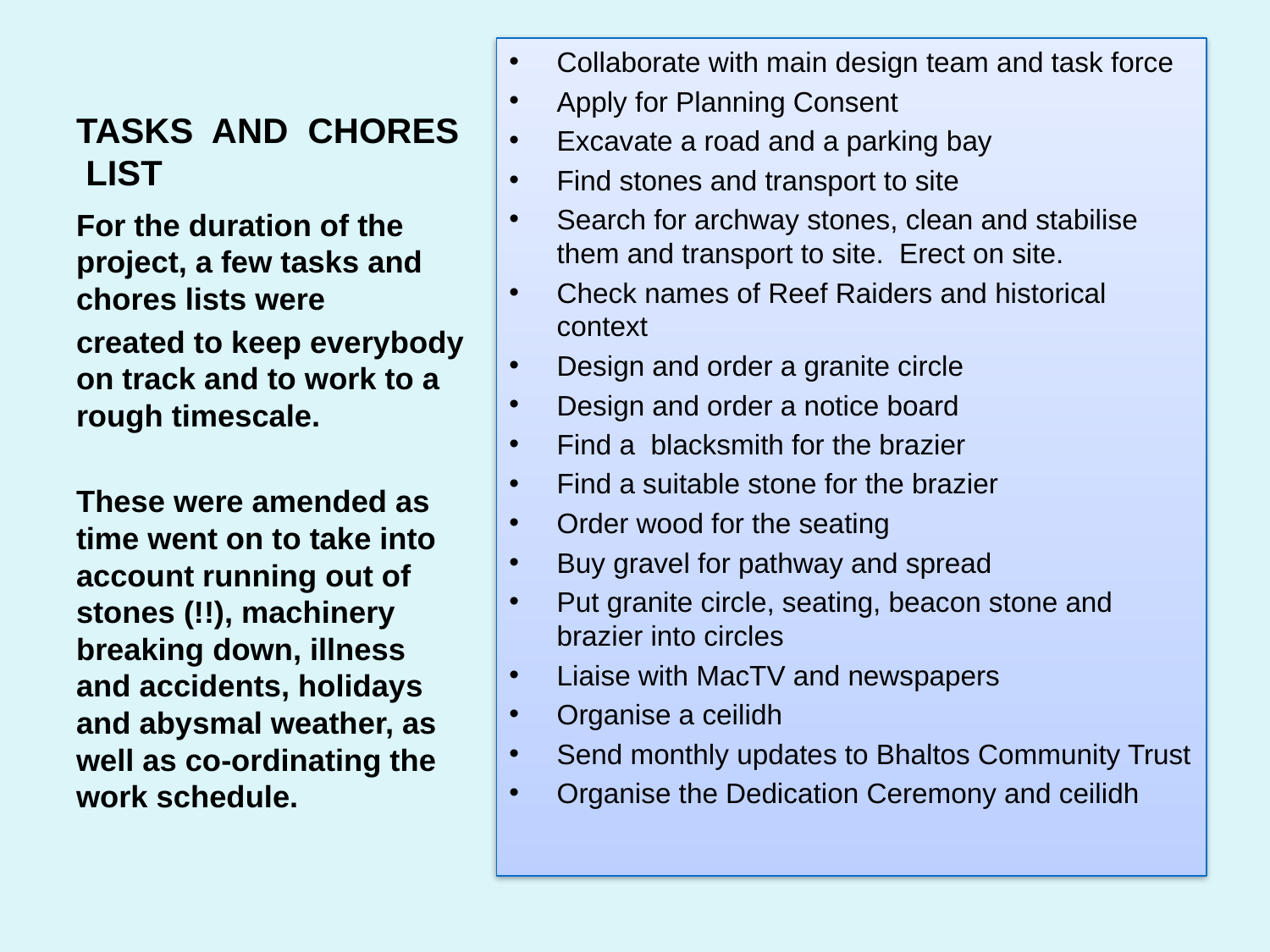

# TASKS  AND  CHORES  LIST
Collaborate with main design team and task force
Apply for Planning Consent
Excavate a road and a parking bay
Find stones and transport to site
Search for archway stones, clean and stabilise them and transport to site.  Erect on site.
Check names of Reef Raiders and historical context
Design and order a granite circle
Design and order a notice board
Find a  blacksmith for the brazier
Find a suitable stone for the brazier
Order wood for the seating
Buy gravel for pathway and spread
Put granite circle, seating, beacon stone and brazier into circles
Liaise with MacTV and newspapers
Organise a ceilidh
Send monthly updates to Bhaltos Community Trust
Organise the Dedication Ceremony and ceilidh

For the duration of the project, a few tasks and chores lists were
created to keep everybody on track and to work to a rough timescale.

These were amended as time went on to take into account running out of stones (!!), machinery breaking down, illness and accidents, holidays and abysmal weather, as well as co-ordinating the work schedule.